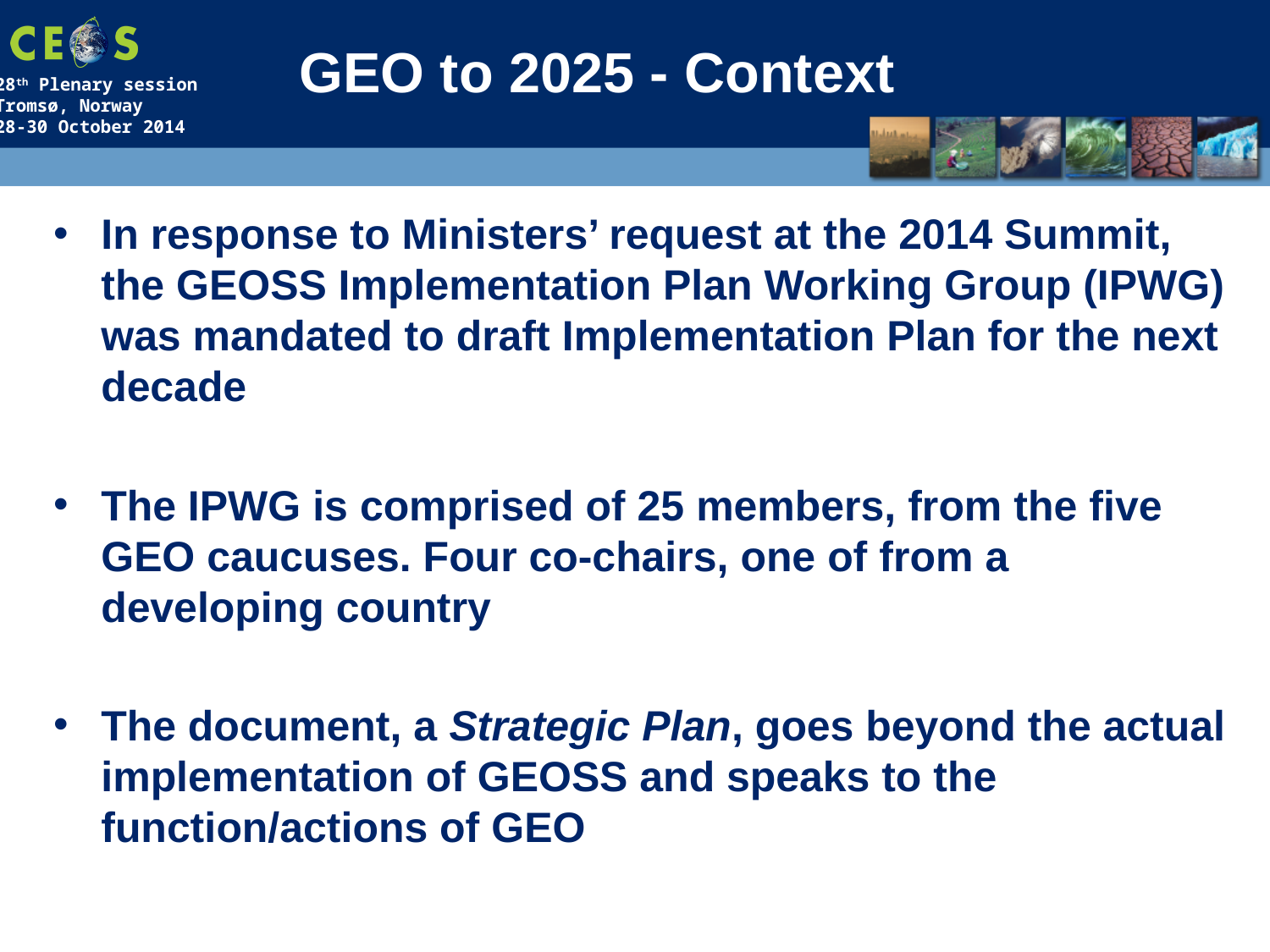

# GEO to 2025 - Context
In response to Ministers’ request at the 2014 Summit, the GEOSS Implementation Plan Working Group (IPWG) was mandated to draft Implementation Plan for the next decade

The IPWG is comprised of 25 members, from the five GEO caucuses. Four co-chairs, one of from a developing country

The document, a Strategic Plan, goes beyond the actual implementation of GEOSS and speaks to the function/actions of GEO